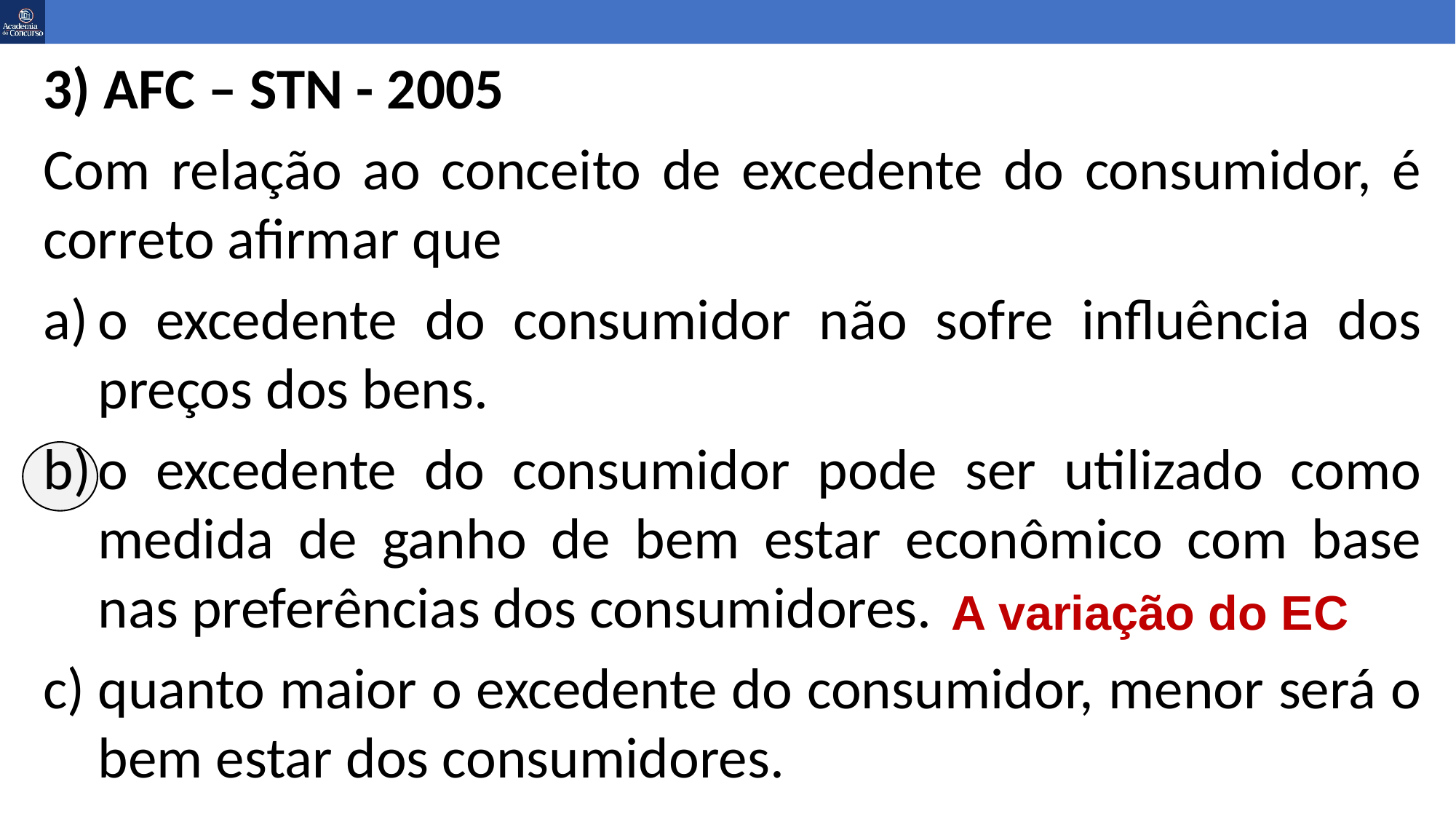

3) AFC – STN - 2005
Com relação ao conceito de excedente do consumidor, é correto afirmar que
o excedente do consumidor não sofre influência dos preços dos bens.
o excedente do consumidor pode ser utilizado como medida de ganho de bem estar econômico com base nas preferências dos consumidores.
quanto maior o excedente do consumidor, menor será o bem estar dos consumidores.

A variação do EC